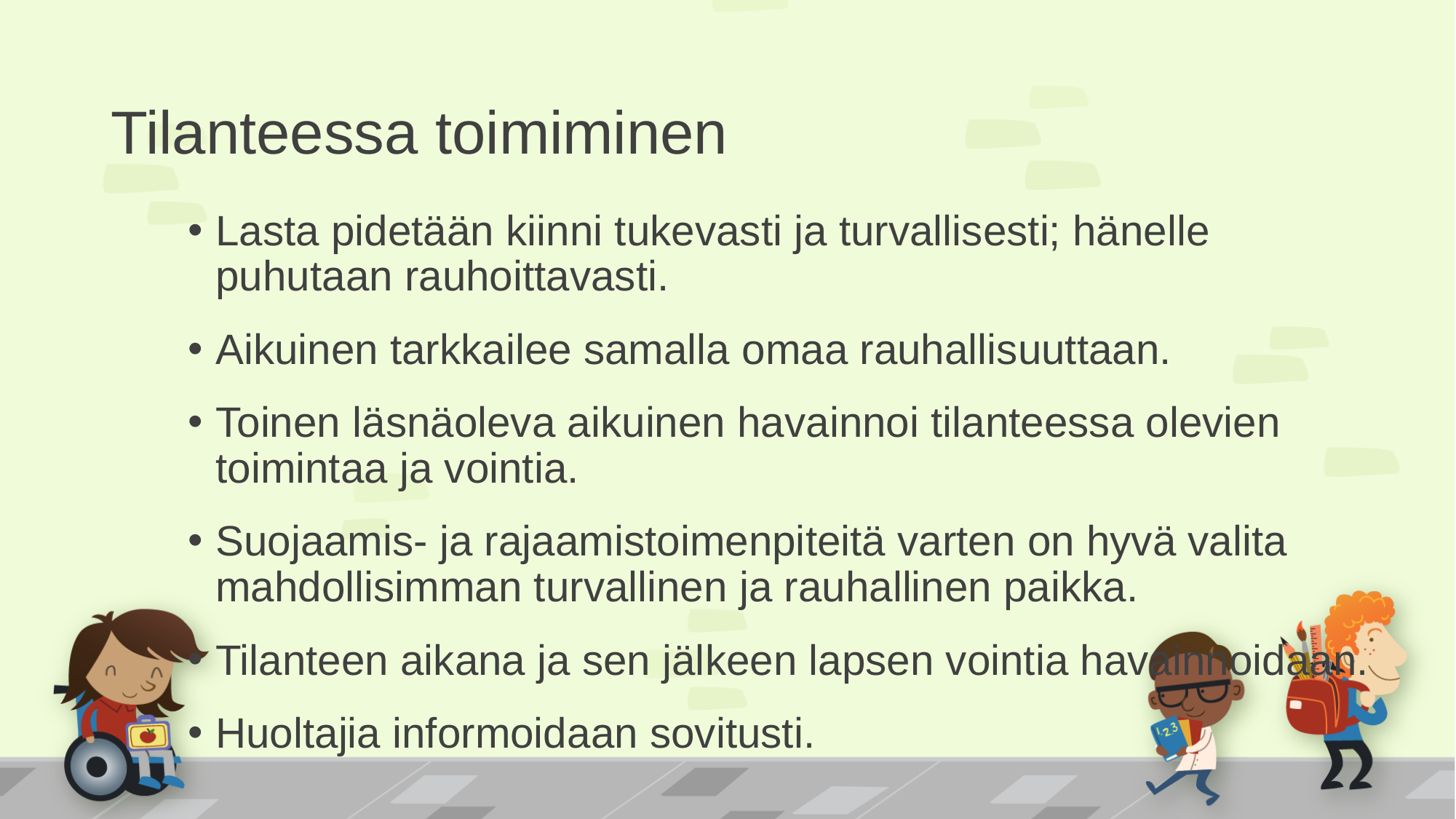

# Tilanteessa toimiminen
Lasta pidetään kiinni tukevasti ja turvallisesti; hänelle puhutaan rauhoittavasti.
Aikuinen tarkkailee samalla omaa rauhallisuuttaan.
Toinen läsnäoleva aikuinen havainnoi tilanteessa olevien toimintaa ja vointia.
Suojaamis- ja rajaamistoimenpiteitä varten on hyvä valita mahdollisimman turvallinen ja rauhallinen paikka.
Tilanteen aikana ja sen jälkeen lapsen vointia havainnoidaan.
Huoltajia informoidaan sovitusti.